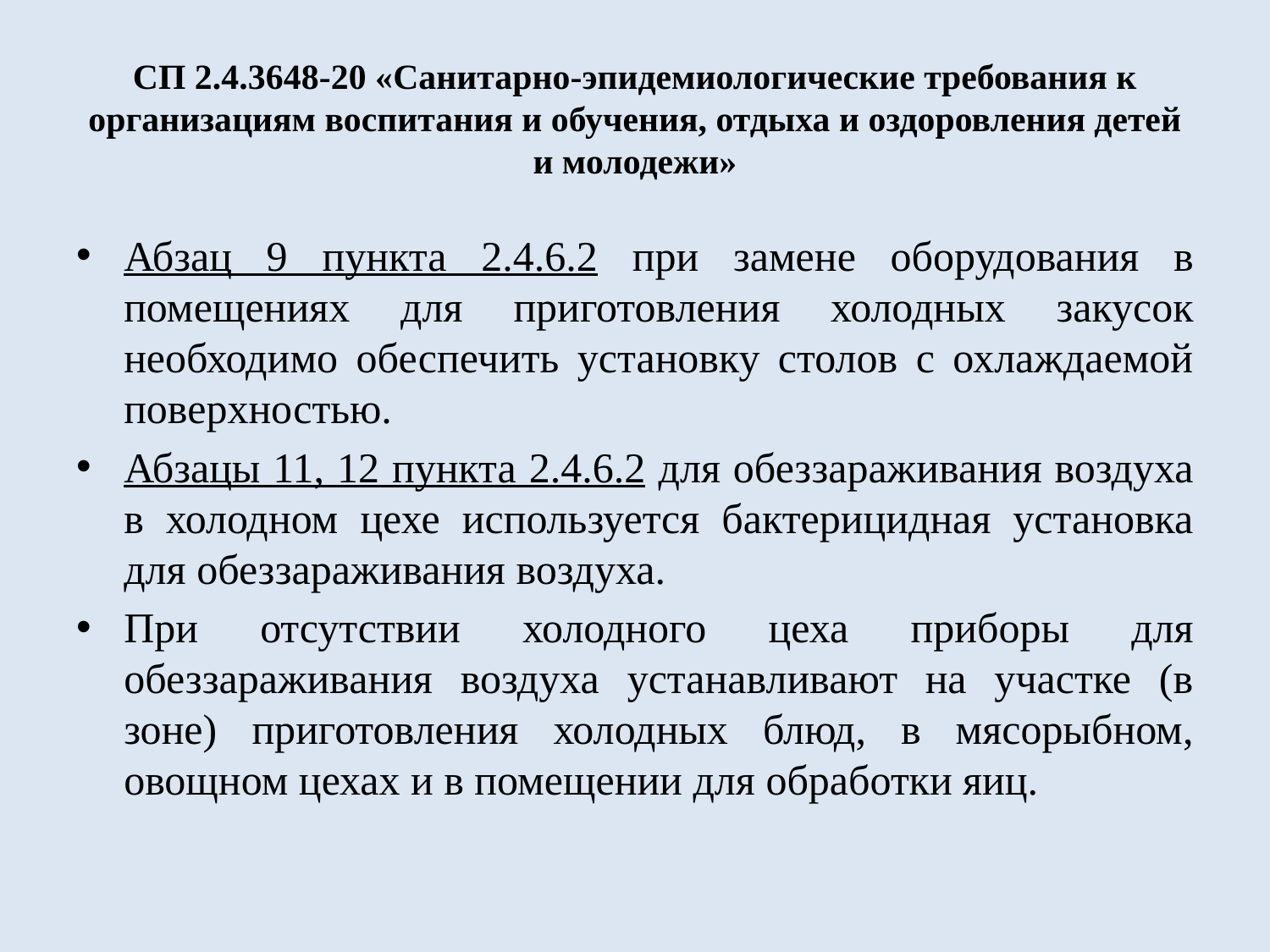

# СП 2.4.3648-20 «Санитарно-эпидемиологические требования к организациям воспитания и обучения, отдыха и оздоровления детей и молодежи»
Абзац 9 пункта 2.4.6.2 при замене оборудования в помещениях для приготовления холодных закусок необходимо обеспечить установку столов с охлаждаемой поверхностью.
Абзацы 11, 12 пункта 2.4.6.2 для обеззараживания воздуха в холодном цехе используется бактерицидная установка для обеззараживания воздуха.
При отсутствии холодного цеха приборы для обеззараживания воздуха устанавливают на участке (в зоне) приготовления холодных блюд, в мясорыбном, овощном цехах и в помещении для обработки яиц.